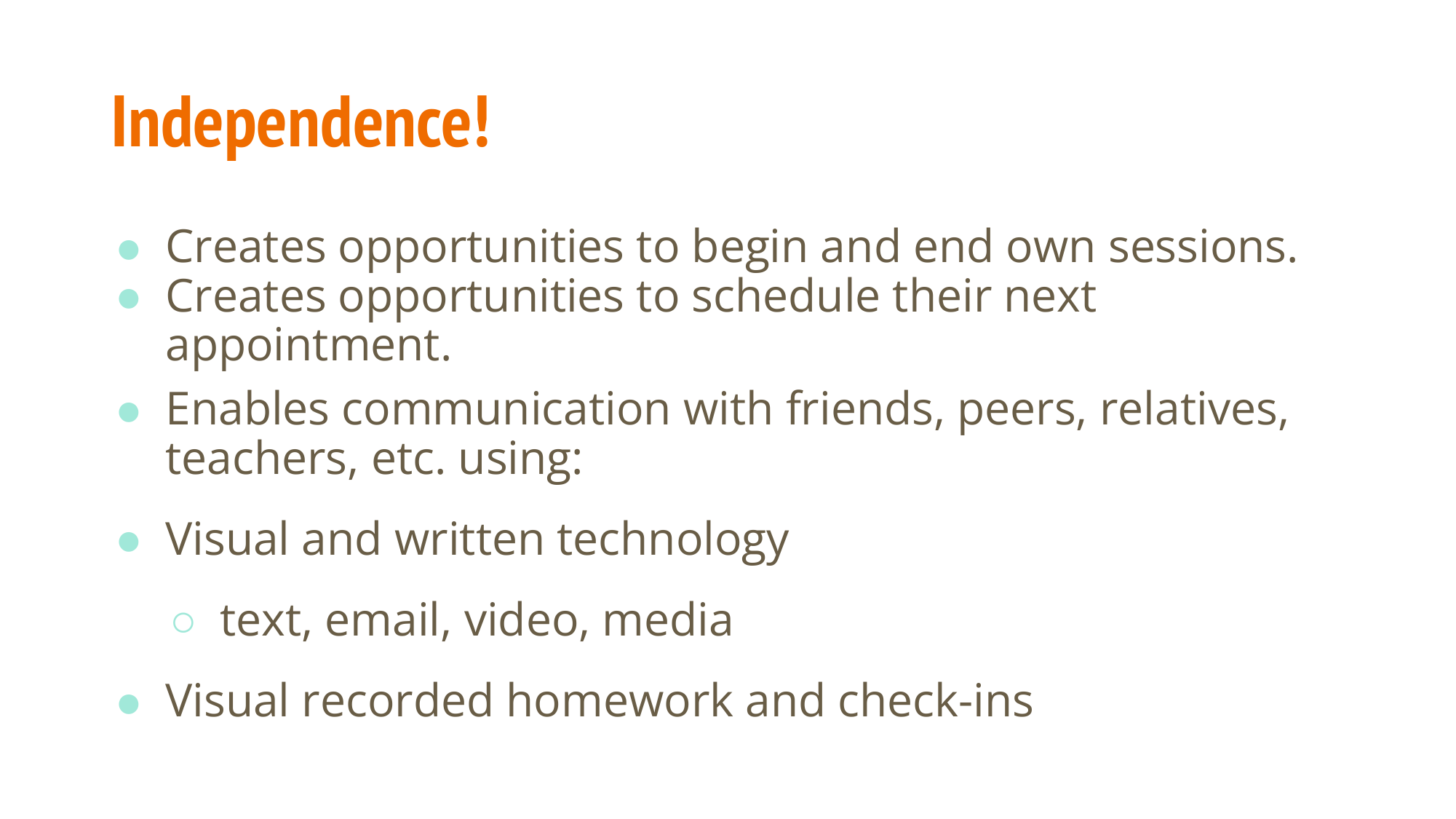

# Independence!
Creates opportunities to begin and end own sessions.
Creates opportunities to schedule their next appointment.
Enables communication with friends, peers, relatives, teachers, etc. using:
Visual and written technology
text, email, video, media
Visual recorded homework and check-ins